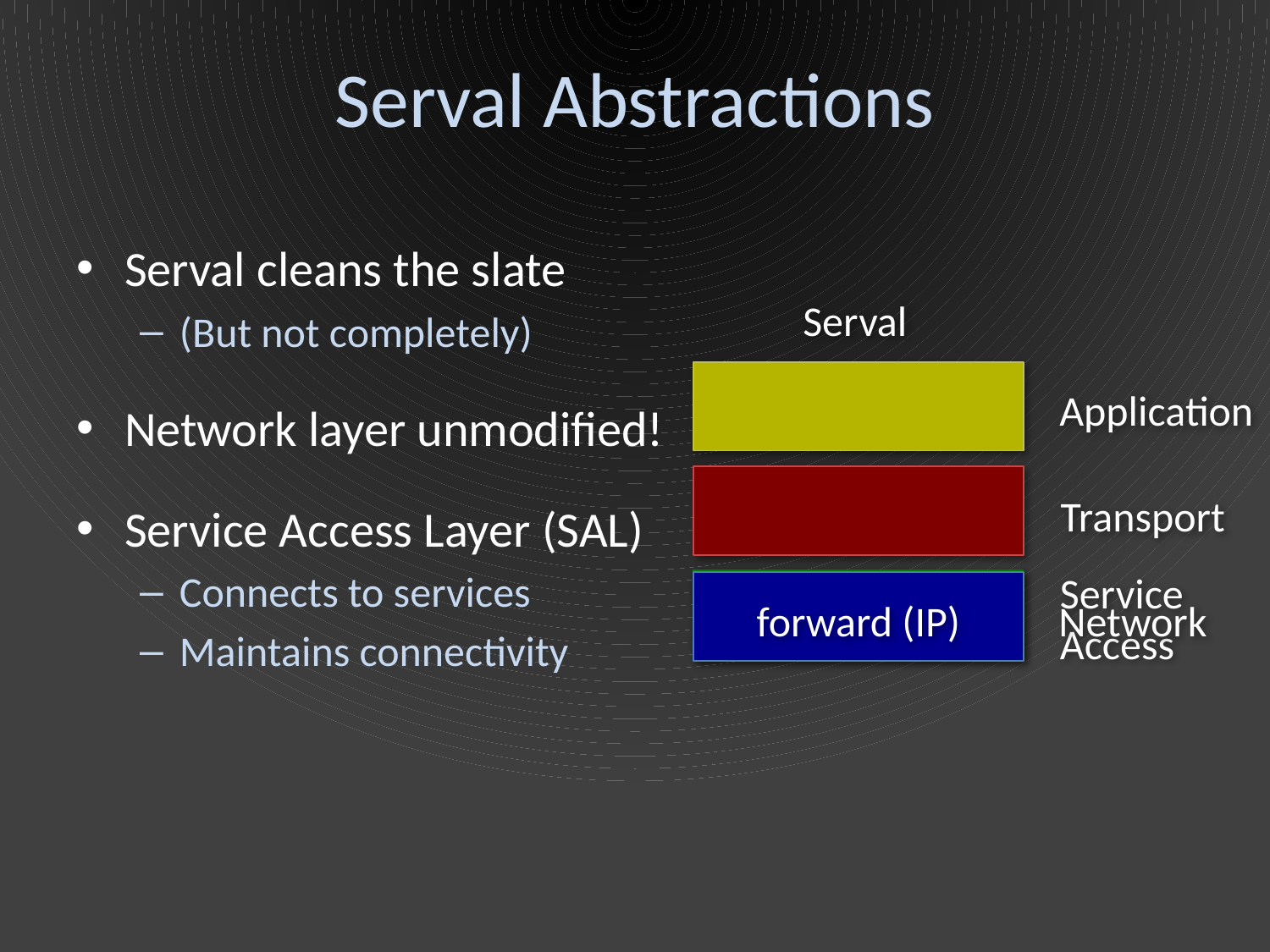

# Serval Abstractions
Serval cleans the slate
(But not completely)
Network layer unmodified!
Service Access Layer (SAL)
Connects to services
Maintains connectivity

Serval

Application

Transport
Service
Access

forward (IP)
Network